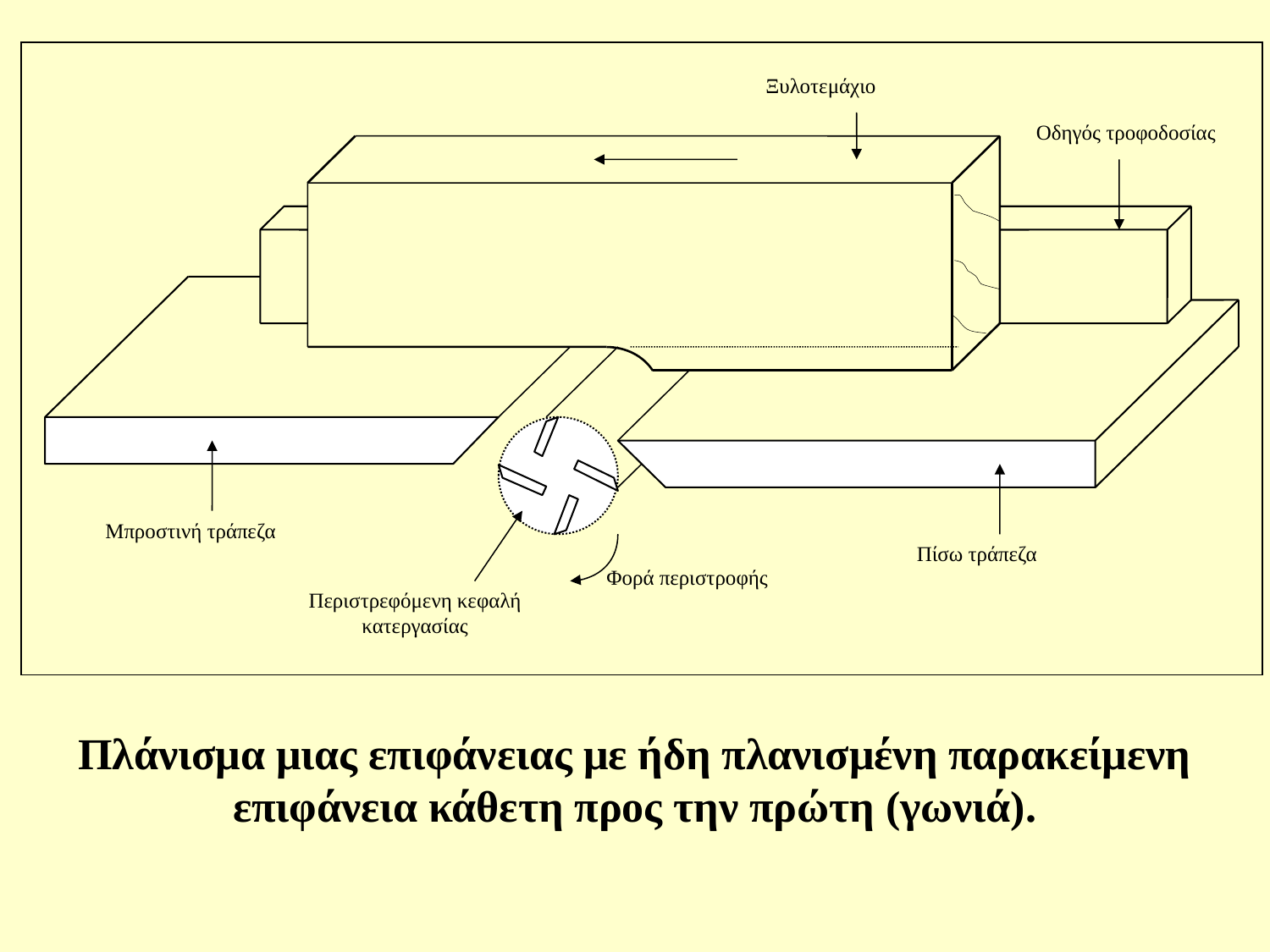

Ξυλοτεμάχιο

Οδηγός τροφοδοσίας

Μπροστινή τράπεζα

Πίσω τράπεζα
Φορά περιστροφής
Περιστρεφόμενη κεφαλή κατεργασίας

Πλάνισμα μιας επιφάνειας με ήδη πλανισμένη παρακείμενη επιφάνεια κάθετη προς την πρώτη (γωνιά).